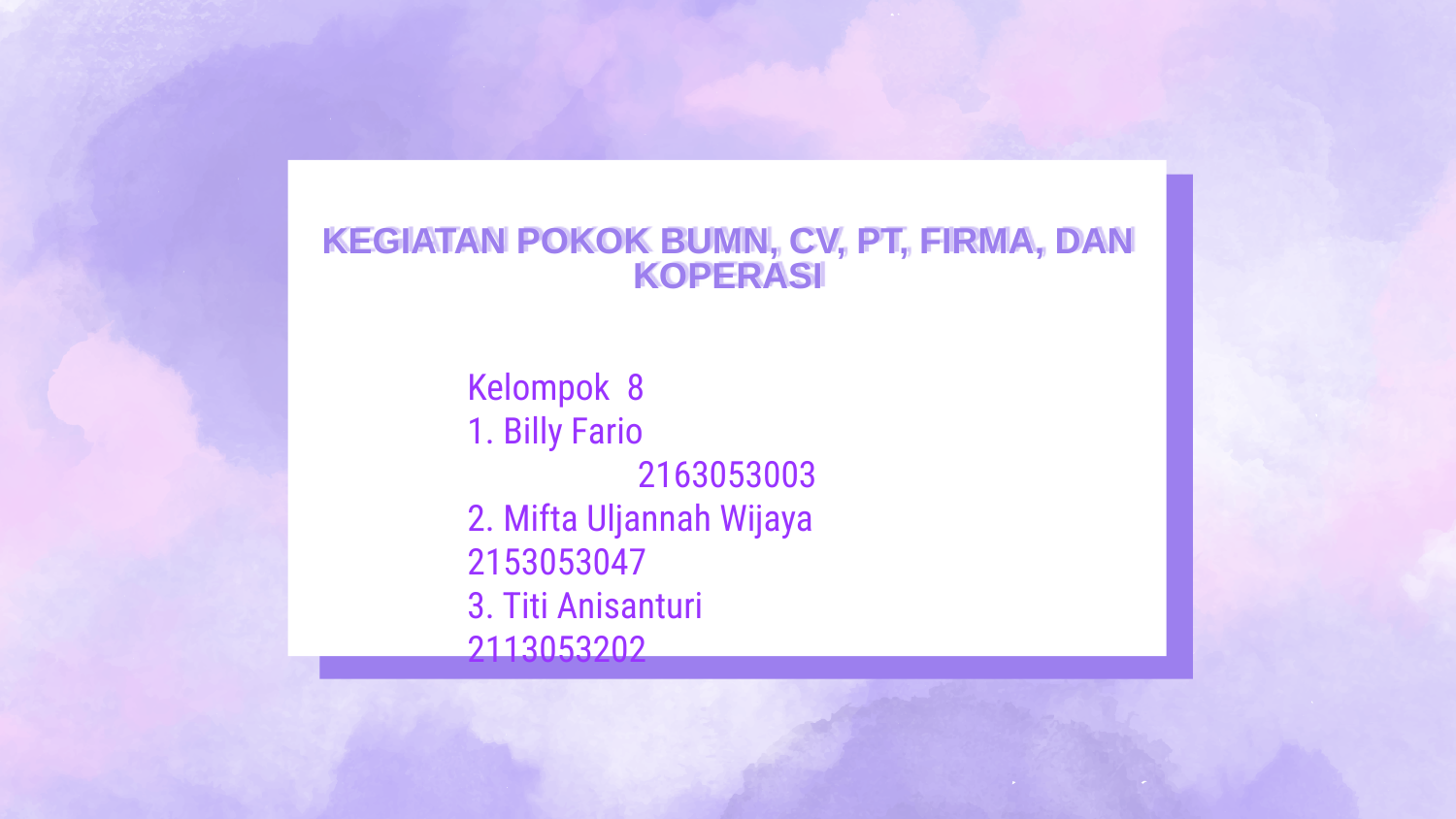

# KEGIATAN POKOK BUMN, CV, PT, FIRMA, DAN KOPERASI

Kelompok  8
1. Billy Fario			   2163053003
2. Mifta Uljannah Wijaya	   2153053047
3. Titi Anisanturi		   2113053202